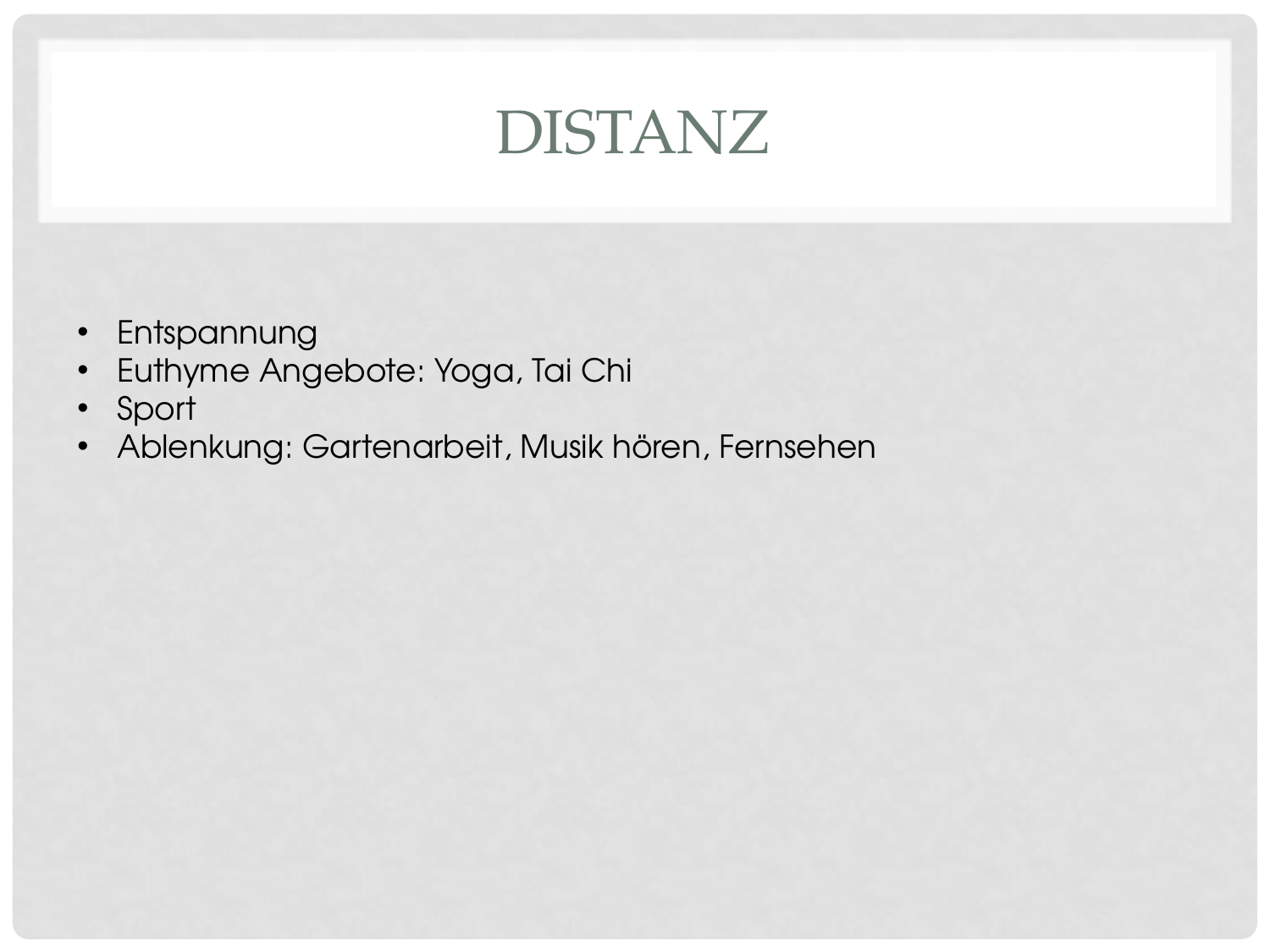

# Distanz
Entspannung
Euthyme Angebote: Yoga, Tai Chi
Sport
Ablenkung: Gartenarbeit, Musik hören, Fernsehen